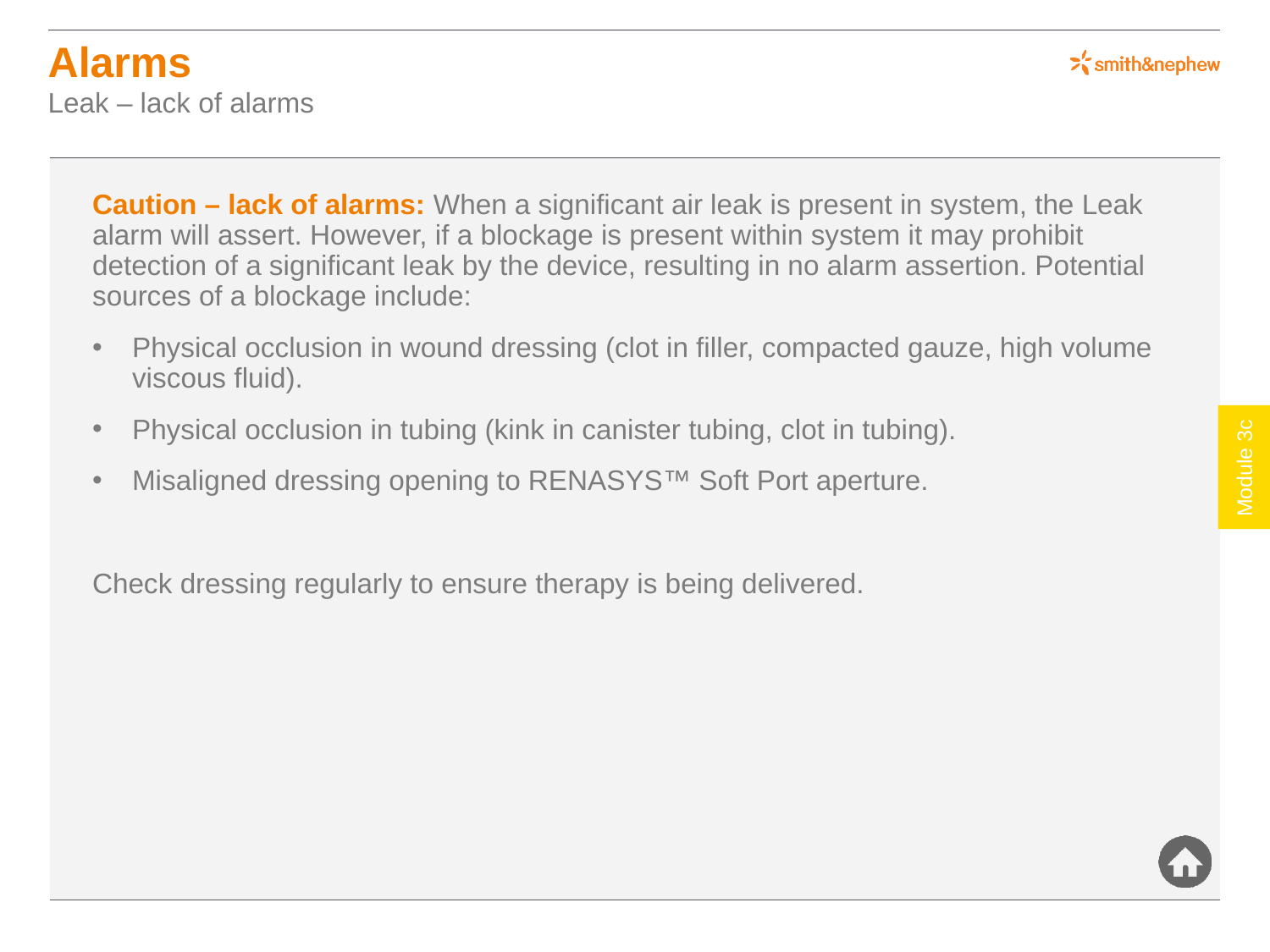

# Alarms
Leak – lack of alarms
Caution – lack of alarms: When a significant air leak is present in system, the Leak alarm will assert. However, if a blockage is present within system it may prohibit detection of a significant leak by the device, resulting in no alarm assertion. Potential sources of a blockage include:
Physical occlusion in wound dressing (clot in filler, compacted gauze, high volume viscous fluid).
Physical occlusion in tubing (kink in canister tubing, clot in tubing).
Misaligned dressing opening to RENASYS™ Soft Port aperture.

Check dressing regularly to ensure therapy is being delivered.

Module 3c